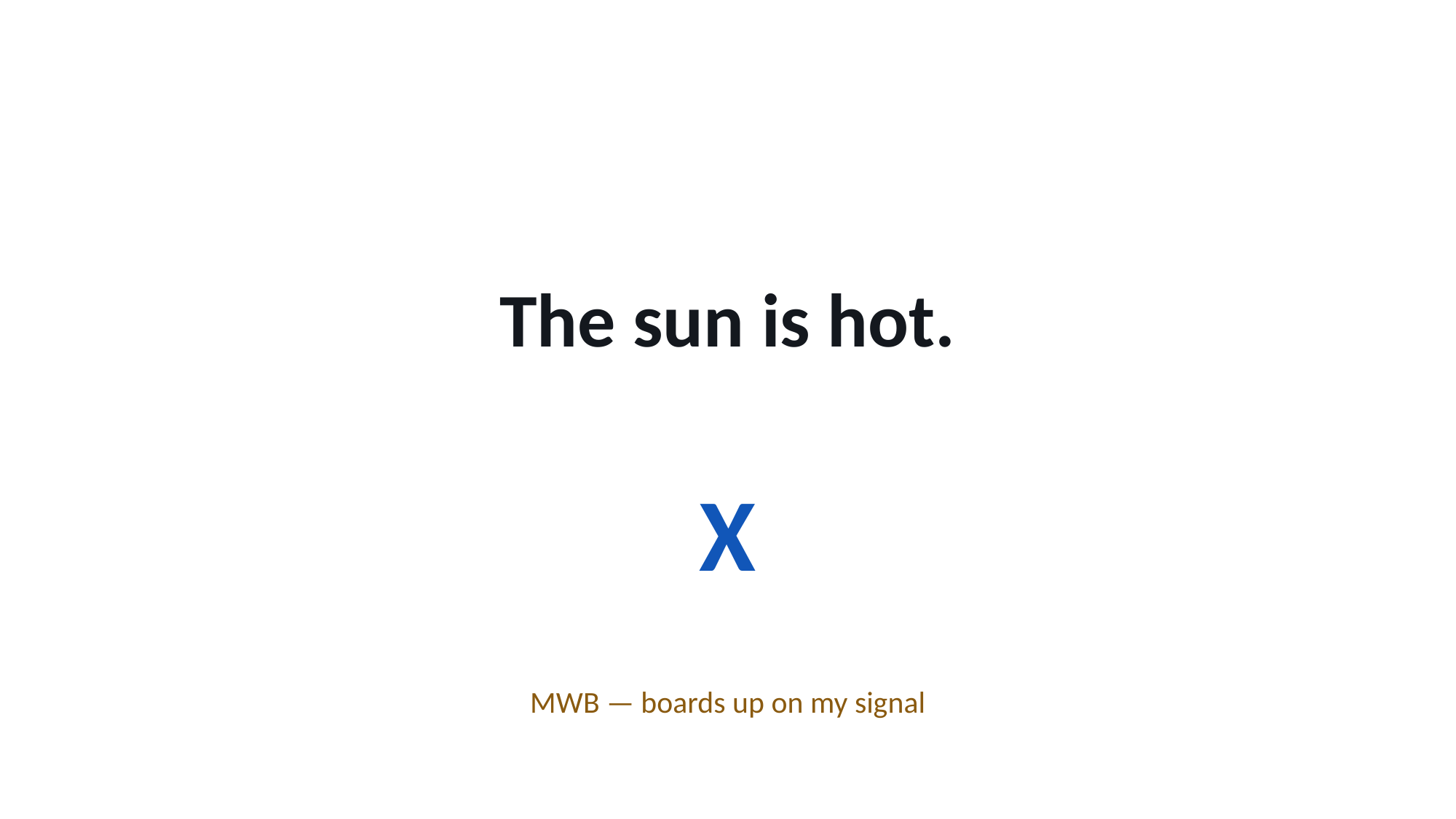

The sun is hot.
X
MWB — boards up on my signal